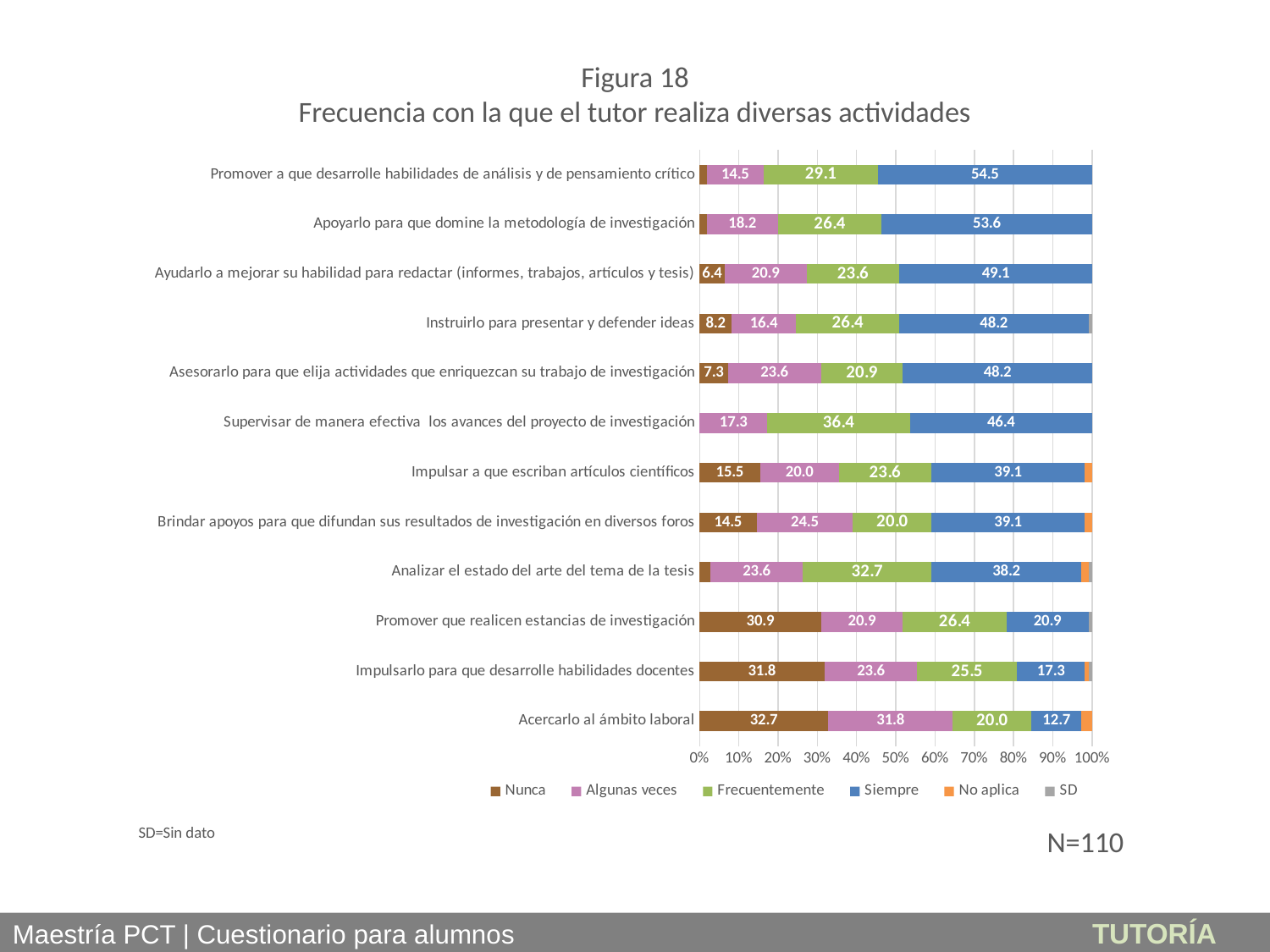

Figura 18
Frecuencia con la que el tutor realiza diversas actividades

### Chart

| Category | Nunca | Algunas veces | Frecuentemente | Siempre | No aplica | SD |
|---|---|---|---|---|---|---|
| Acercarlo al ámbito laboral | 32.72727272727273 | 31.818181818181817 | 20.0 | 12.727272727272727 | 2.727272727272727 | 0.0 |
| Impulsarlo para que desarrolle habilidades docentes | 31.818181818181817 | 23.636363636363637 | 25.454545454545453 | 17.272727272727273 | 0.9090909090909091 | 0.9090909090909091 |
| Promover que realicen estancias de investigación | 30.909090909090907 | 20.909090909090907 | 26.36363636363636 | 20.909090909090907 | 0.0 | 0.9090909090909091 |
| Analizar el estado del arte del tema de la tesis | 2.727272727272727 | 23.636363636363637 | 32.72727272727273 | 38.18181818181819 | 1.8181818181818181 | 0.9090909090909091 |
| Brindar apoyos para que difundan sus resultados de investigación en diversos foros | 14.545454545454545 | 24.545454545454547 | 20.0 | 39.09090909090909 | 1.8181818181818181 | 0.0 |
| Impulsar a que escriban artículos científicos | 15.454545454545453 | 20.0 | 23.636363636363637 | 39.09090909090909 | 1.8181818181818181 | 0.0 |
| Supervisar de manera efectiva  los avances del proyecto de investigación | 0.0 | 17.272727272727273 | 36.36363636363637 | 46.36363636363636 | 0.0 | 0.0 |
| Asesorarlo para que elija actividades que enriquezcan su trabajo de investigación | 7.2727272727272725 | 23.636363636363637 | 20.909090909090907 | 48.18181818181818 | 0.0 | 0.0 |
| Instruirlo para presentar y defender ideas | 8.181818181818182 | 16.363636363636363 | 26.36363636363636 | 48.18181818181818 | 0.0 | 0.9090909090909091 |
| Ayudarlo a mejorar su habilidad para redactar (informes, trabajos, artículos y tesis) | 6.363636363636363 | 20.909090909090907 | 23.636363636363637 | 49.09090909090909 | 0.0 | 0.0 |
| Apoyarlo para que domine la metodología de investigación | 1.8181818181818181 | 18.181818181818183 | 26.36363636363636 | 53.63636363636364 | 0.0 | 0.0 |
| Promover a que desarrolle habilidades de análisis y de pensamiento crítico | 1.8181818181818181 | 14.545454545454545 | 29.09090909090909 | 54.54545454545454 | 0.0 | 0.0 |
SD=Sin dato
N=110
Maestría PCT | Cuestionario para alumnos	                                                                         TUTORÍA